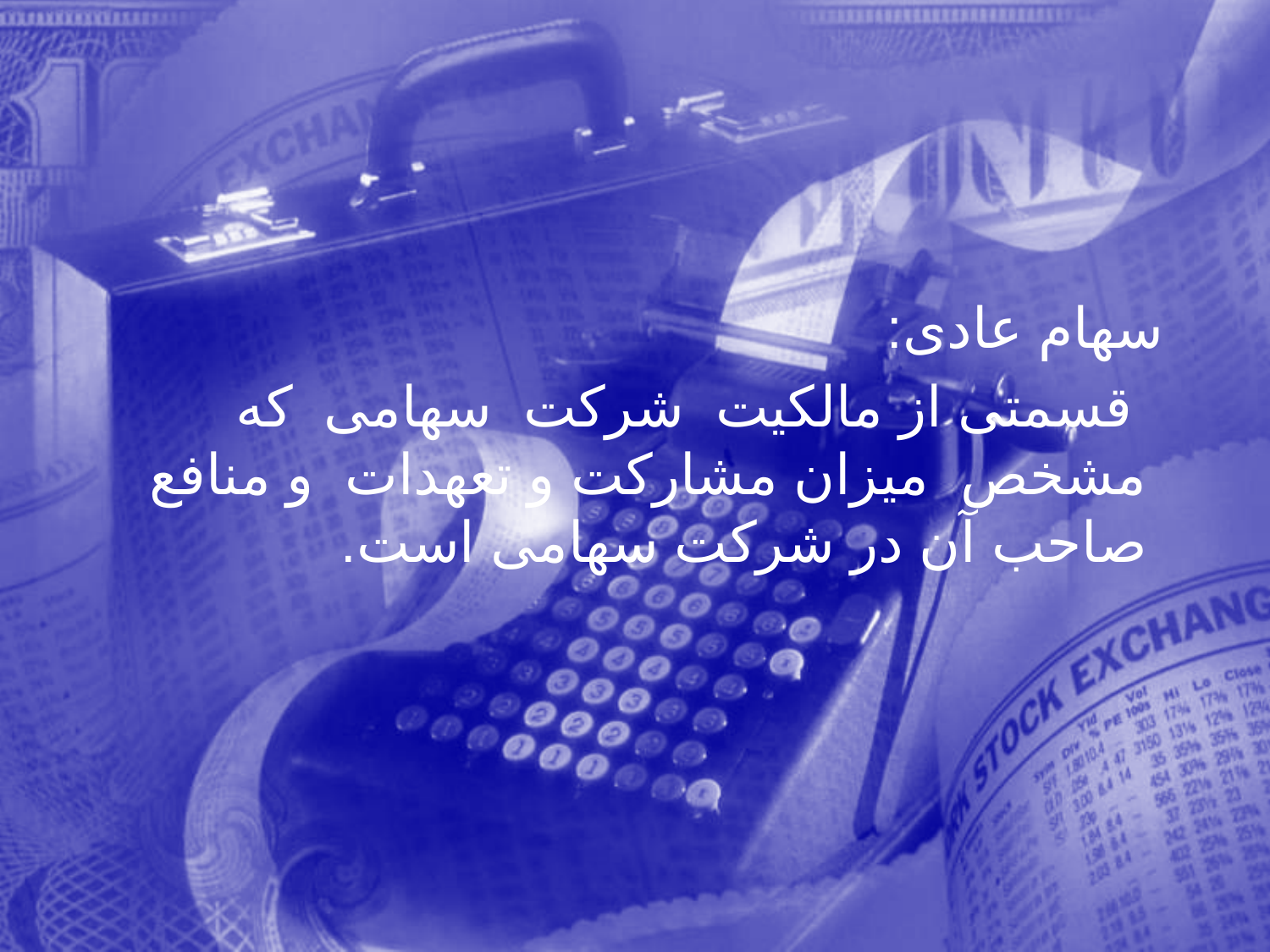

سهام عادی:
    قسمتی از مالكيت  شركت  سهامی  كه  مشخص  ميزان مشاركت و تعهدات  و منافع صاحب آن در شركت سهامی است.
234